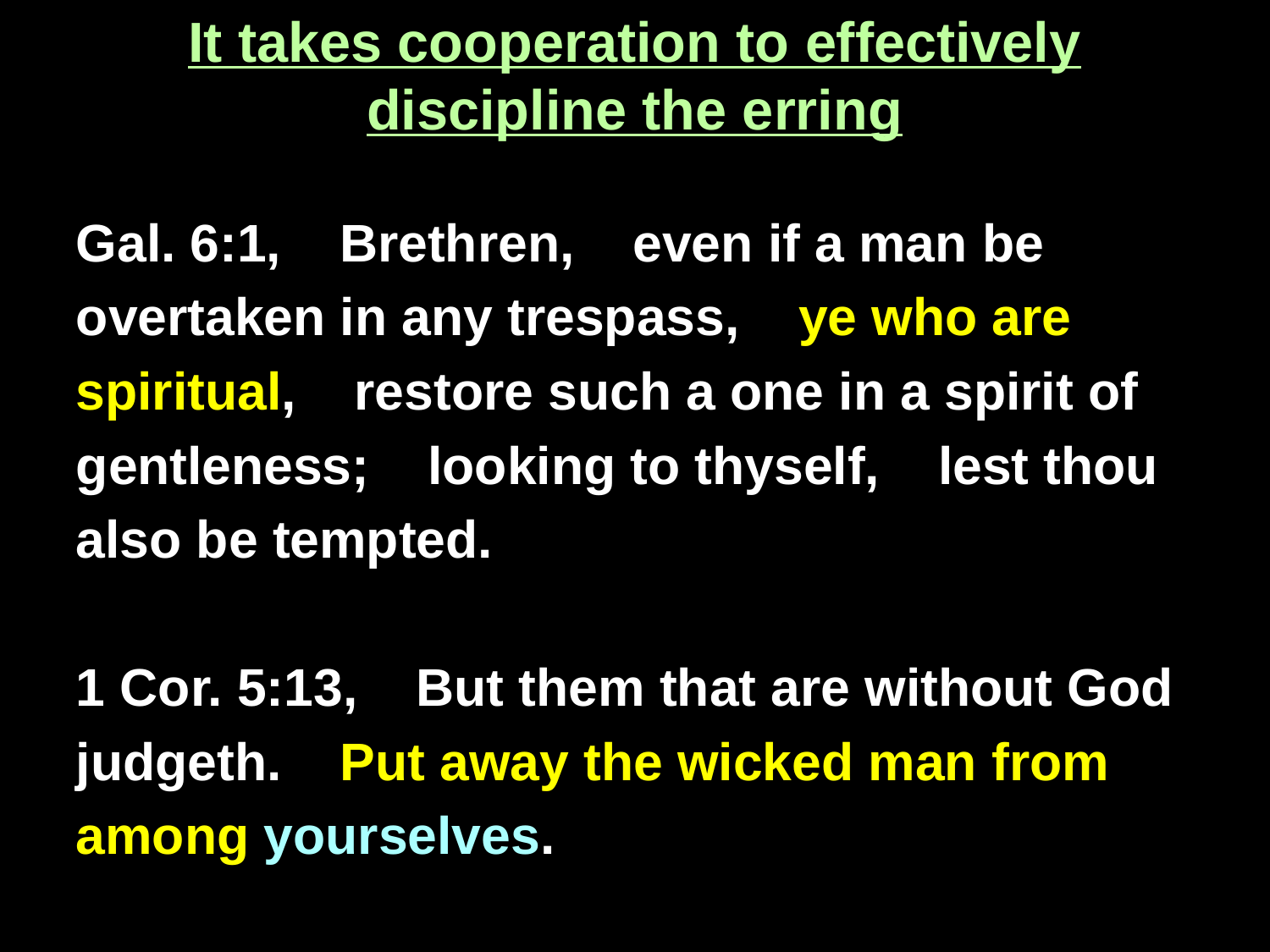

It takes cooperation to effectively
discipline the erring
Gal. 6:1,    Brethren,    even if a man be overtaken in any trespass,    ye who are spiritual,    restore such a one in a spirit of gentleness;    looking to thyself,    lest thou also be tempted.

1 Cor. 5:13,    But them that are without God judgeth.    Put away the wicked man from among yourselves.